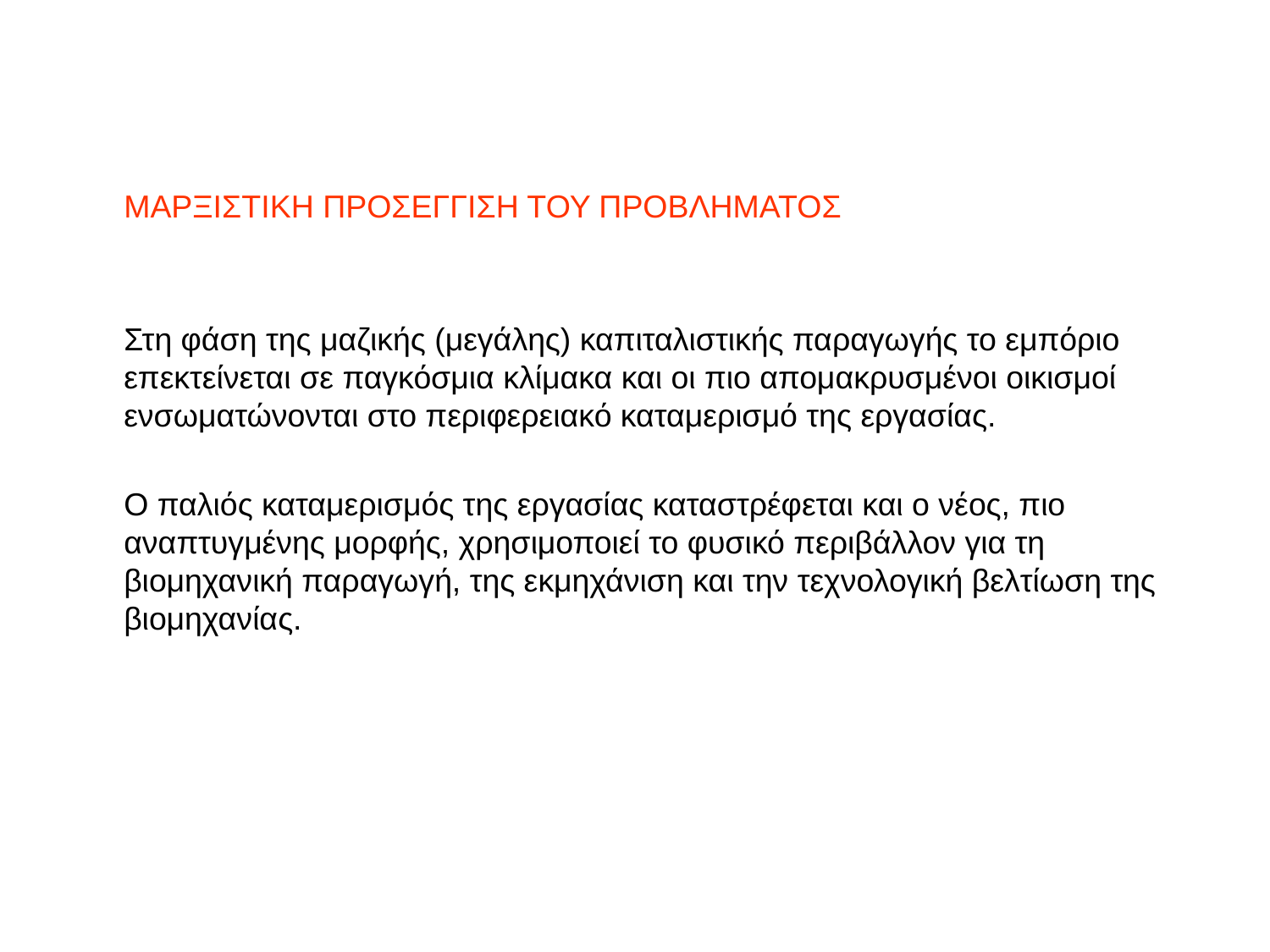

ΜΑΡΞΙΣΤΙΚΗ ΠΡΟΣΕΓΓΙΣΗ ΤΟΥ ΠΡΟΒΛΗΜΑΤΟΣ

	Στη φάση της μαζικής (μεγάλης) καπιταλιστικής παραγωγής το εμπόριο επεκτείνεται σε παγκόσμια κλίμακα και οι πιο απομακρυσμένοι οικισμοί ενσωματώνονται στο περιφερειακό καταμερισμό της εργασίας.

	Ο παλιός καταμερισμός της εργασίας καταστρέφεται και ο νέος, πιο αναπτυγμένης μορφής, χρησιμοποιεί το φυσικό περιβάλλον για τη βιομηχανική παραγωγή, της εκμηχάνιση και την τεχνολογική βελτίωση της βιομηχανίας.

17